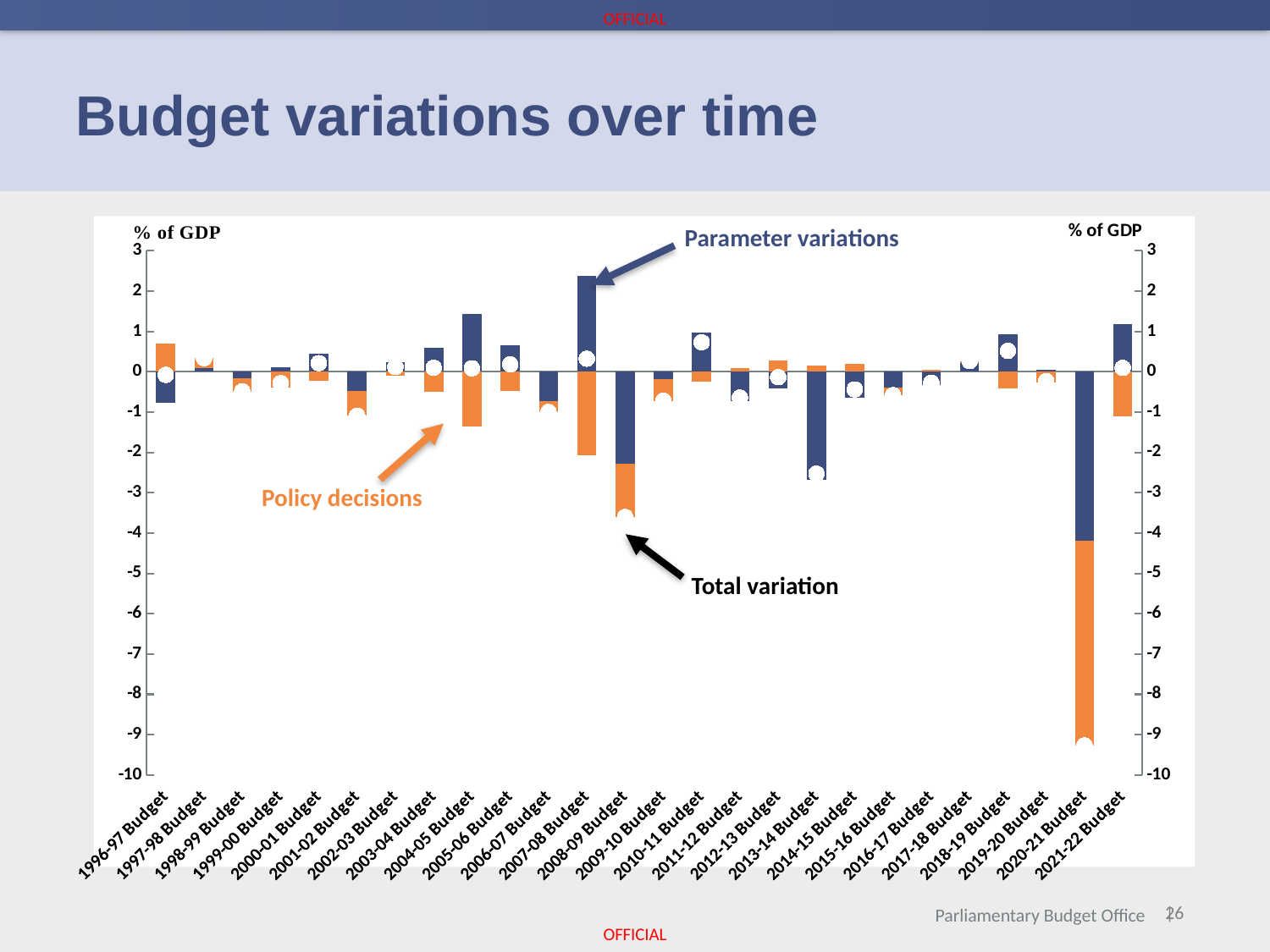

# Budget variations over time
Parameter variations

[unsupported chart]

[unsupported chart]

Policy decisions
Total variation